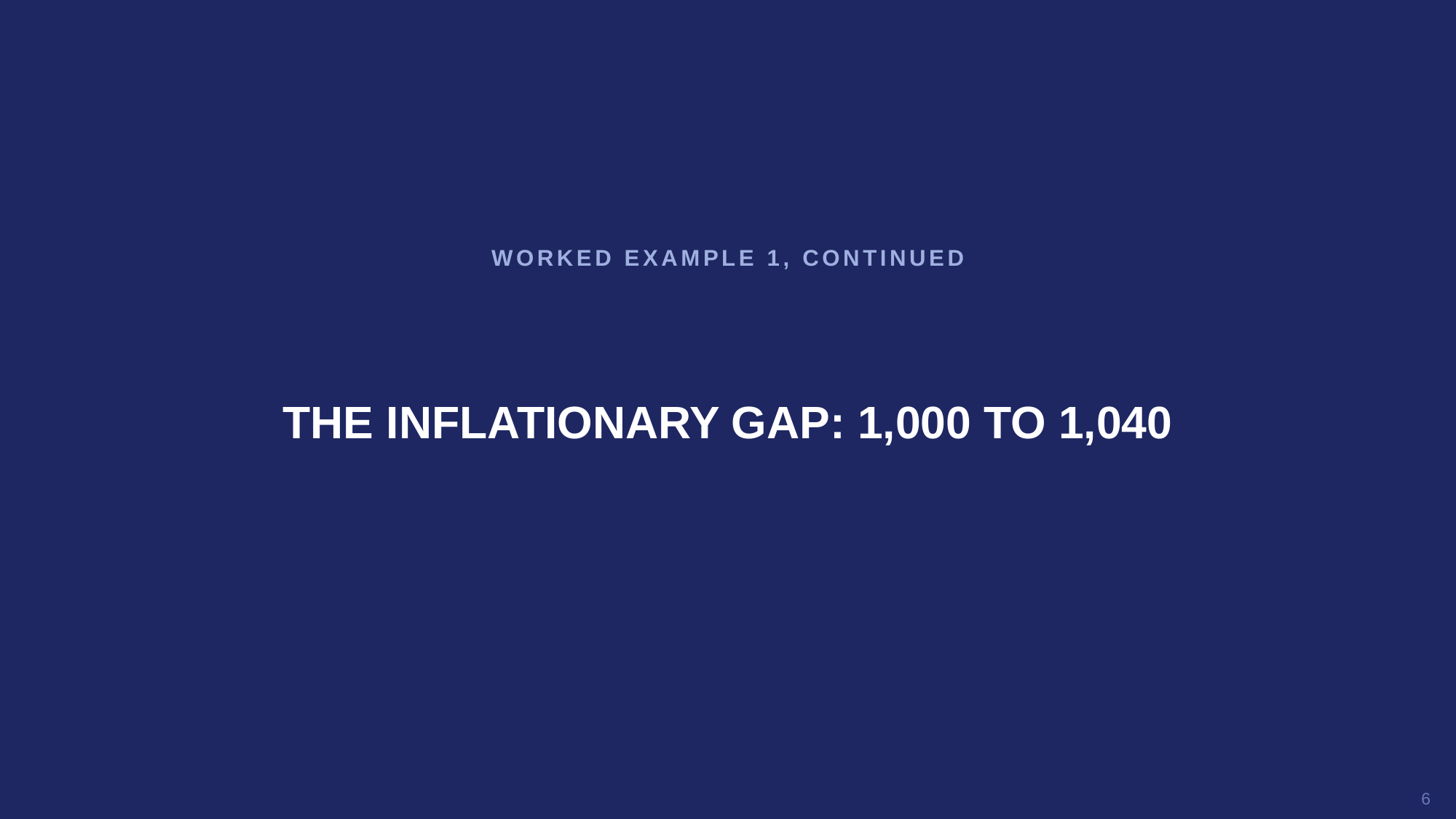

WORKED EXAMPLE 1, CONTINUED
THE INFLATIONARY GAP: 1,000 TO 1,040
6